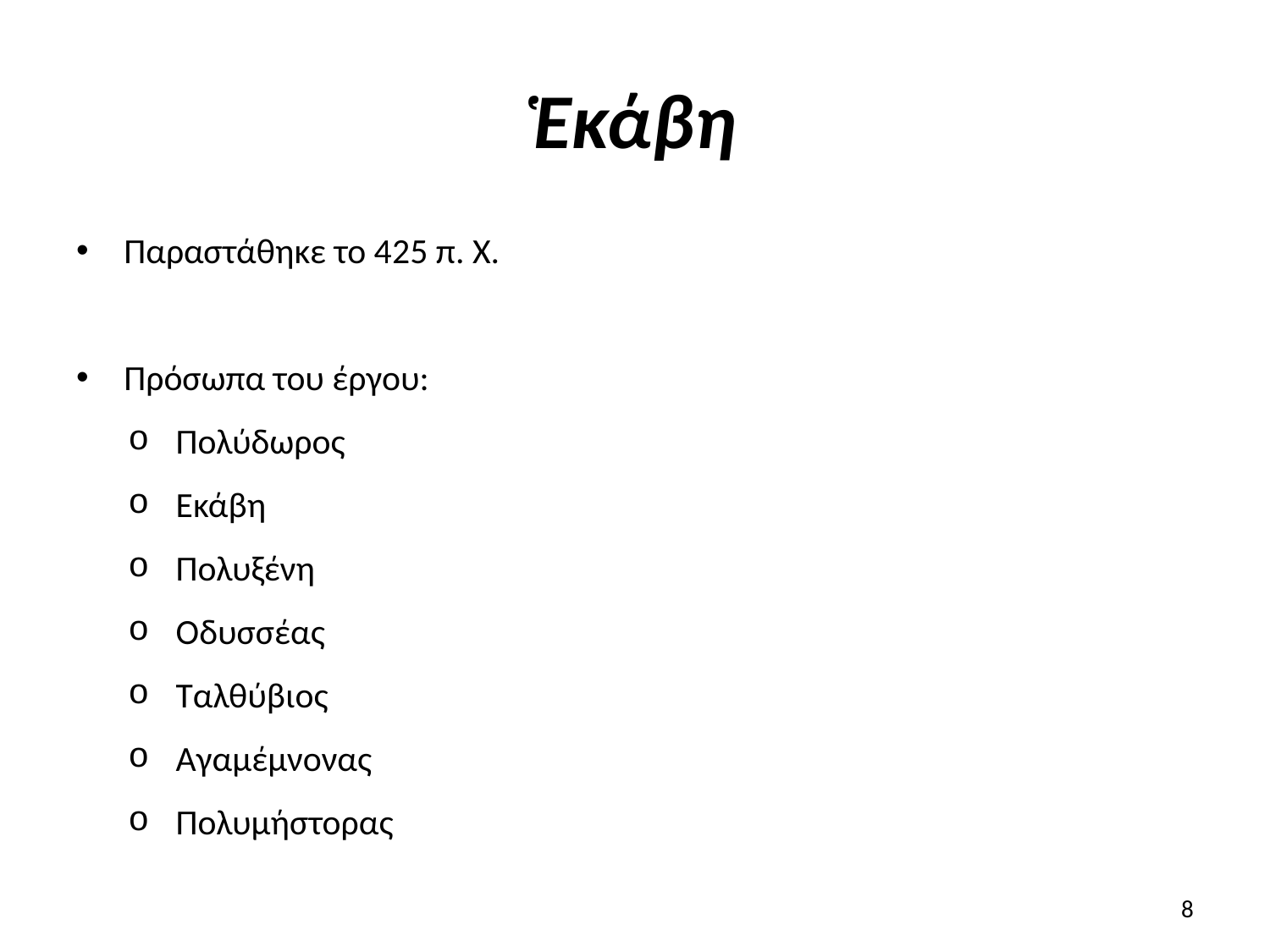

# Ἑκάβη
Παραστάθηκε το 425 π. Χ.

Πρόσωπα του έργου:
Πολύδωρος
Εκάβη
Πολυξένη
Οδυσσέας
Ταλθύβιος
Αγαμέμνονας
Πολυμήστορας
8